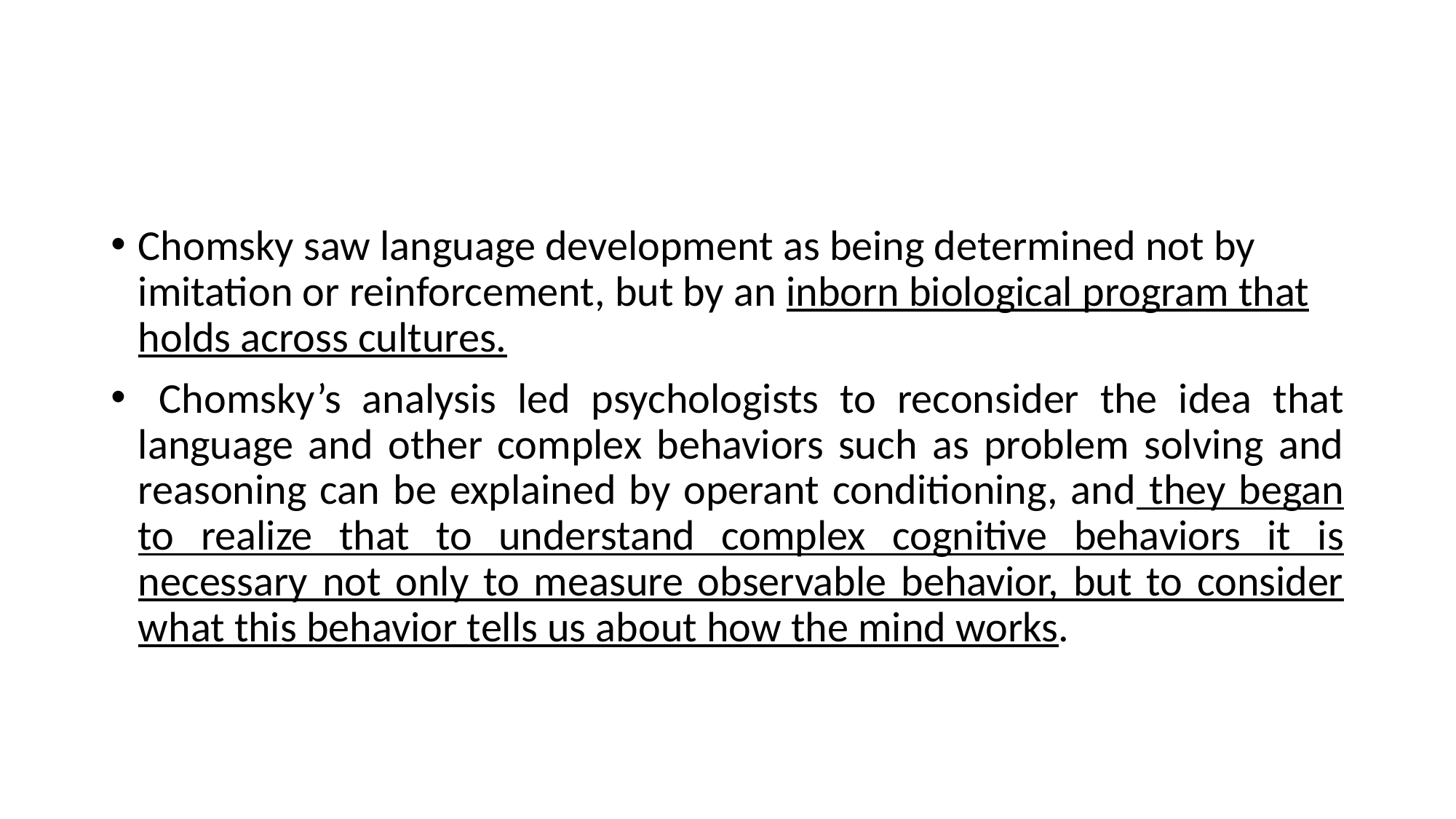

#
Chomsky saw language development as being determined not by imitation or reinforcement, but by an inborn biological program that holds across cultures.
 Chomsky’s analysis led psychologists to reconsider the idea that language and other complex behaviors such as problem solving and reasoning can be explained by operant conditioning, and they began to realize that to understand complex cognitive behaviors it is necessary not only to measure observable behavior, but to consider what this behavior tells us about how the mind works.